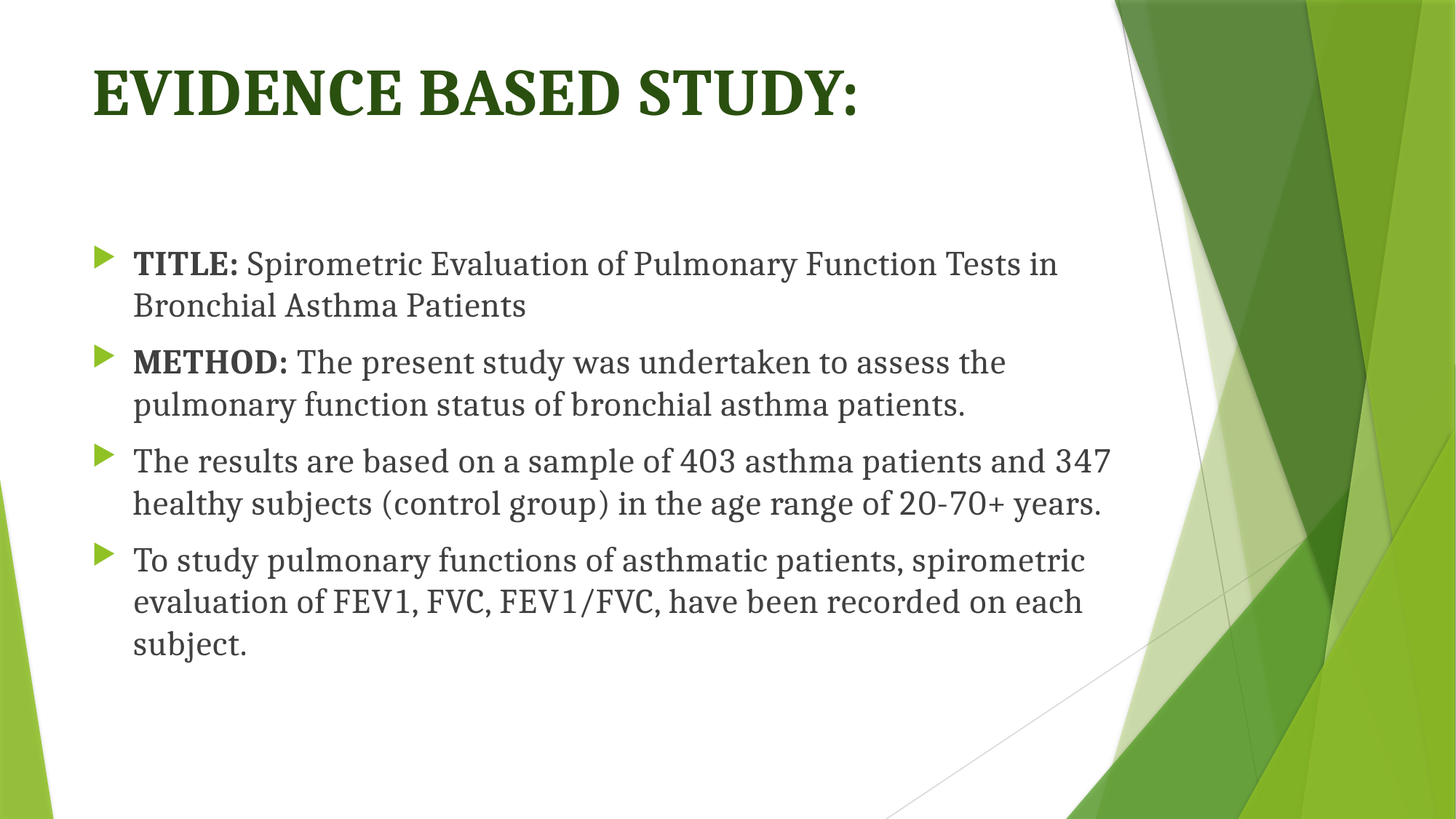

# EVIDENCE BASED STUDY:
TITLE: Spirometric Evaluation of Pulmonary Function Tests in Bronchial Asthma Patients
METHOD: The present study was undertaken to assess the pulmonary function status of bronchial asthma patients.
The results are based on a sample of 403 asthma patients and 347 healthy subjects (control group) in the age range of 20-70+ years.
To study pulmonary functions of asthmatic patients, spirometric evaluation of FEV1, FVC, FEV1/FVC, have been recorded on each subject.